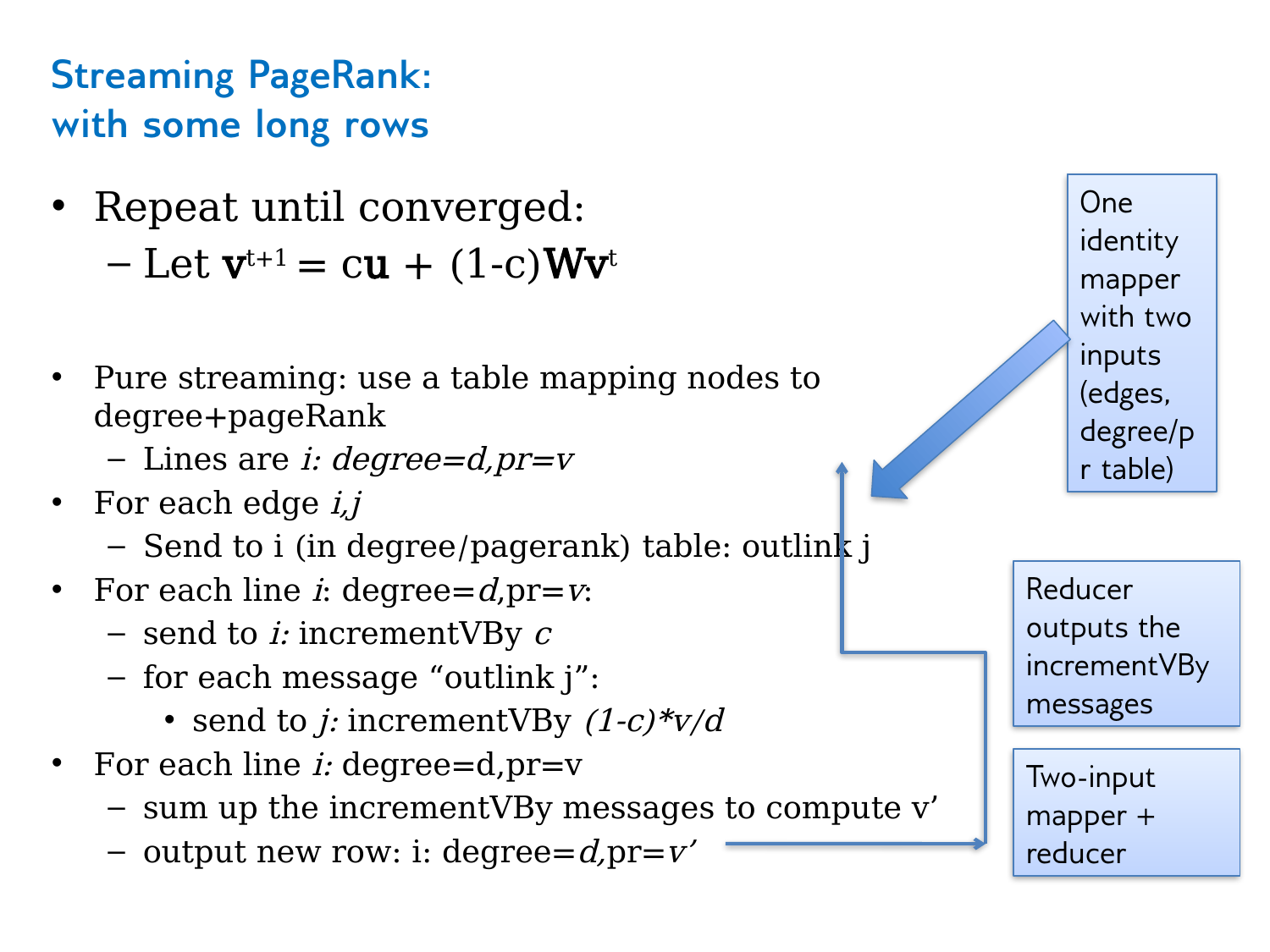

# Streaming PageRank: with some long rows
Repeat until converged:
Let vt+1 = cu + (1-c)Wvt

Pure streaming: use a table mapping nodes to degree+pageRank
Lines are i: degree=d,pr=v
For each edge i,j
Send to i (in degree/pagerank) table: outlink j
For each line i: degree=d,pr=v:
send to i: incrementVBy c
for each message “outlink j”:
send to j: incrementVBy (1-c)*v/d
For each line i: degree=d,pr=v
sum up the incrementVBy messages to compute v’
output new row: i: degree=d,pr=v’

One identity mapper with two inputs (edges, degree/pr table)

Reducer outputs the incrementVBy messages
Two-input mapper + reducer